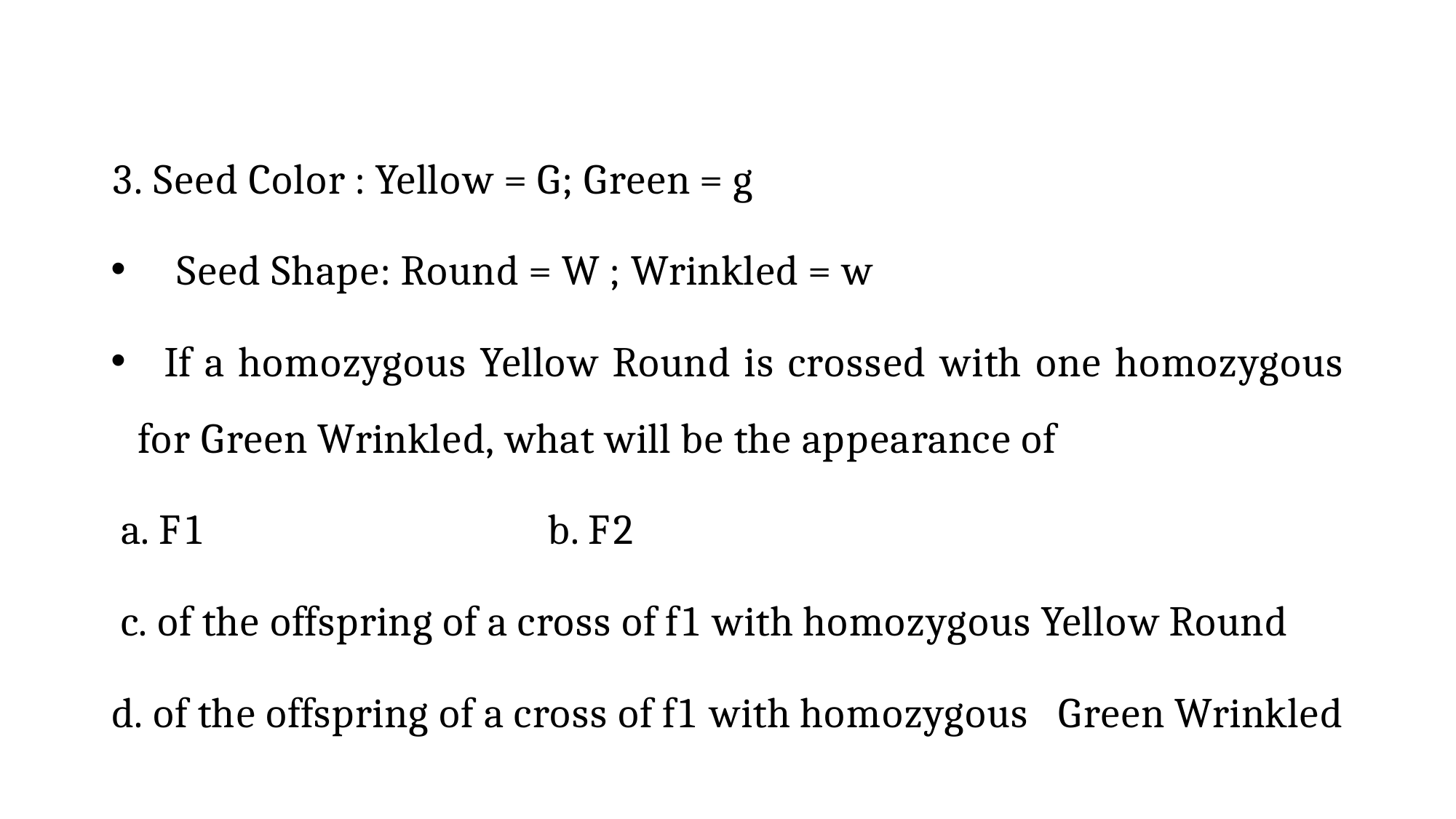

3. Seed Color : Yellow = G; Green = g
    Seed Shape: Round = W ; Wrinkled = w
  If a homozygous Yellow Round is crossed with one homozygous for Green Wrinkled, what will be the appearance of
 a. F1				b. F2
 c. of the offspring of a cross of f1 with homozygous Yellow Round
d. of the offspring of a cross of f1 with homozygous   Green Wrinkled